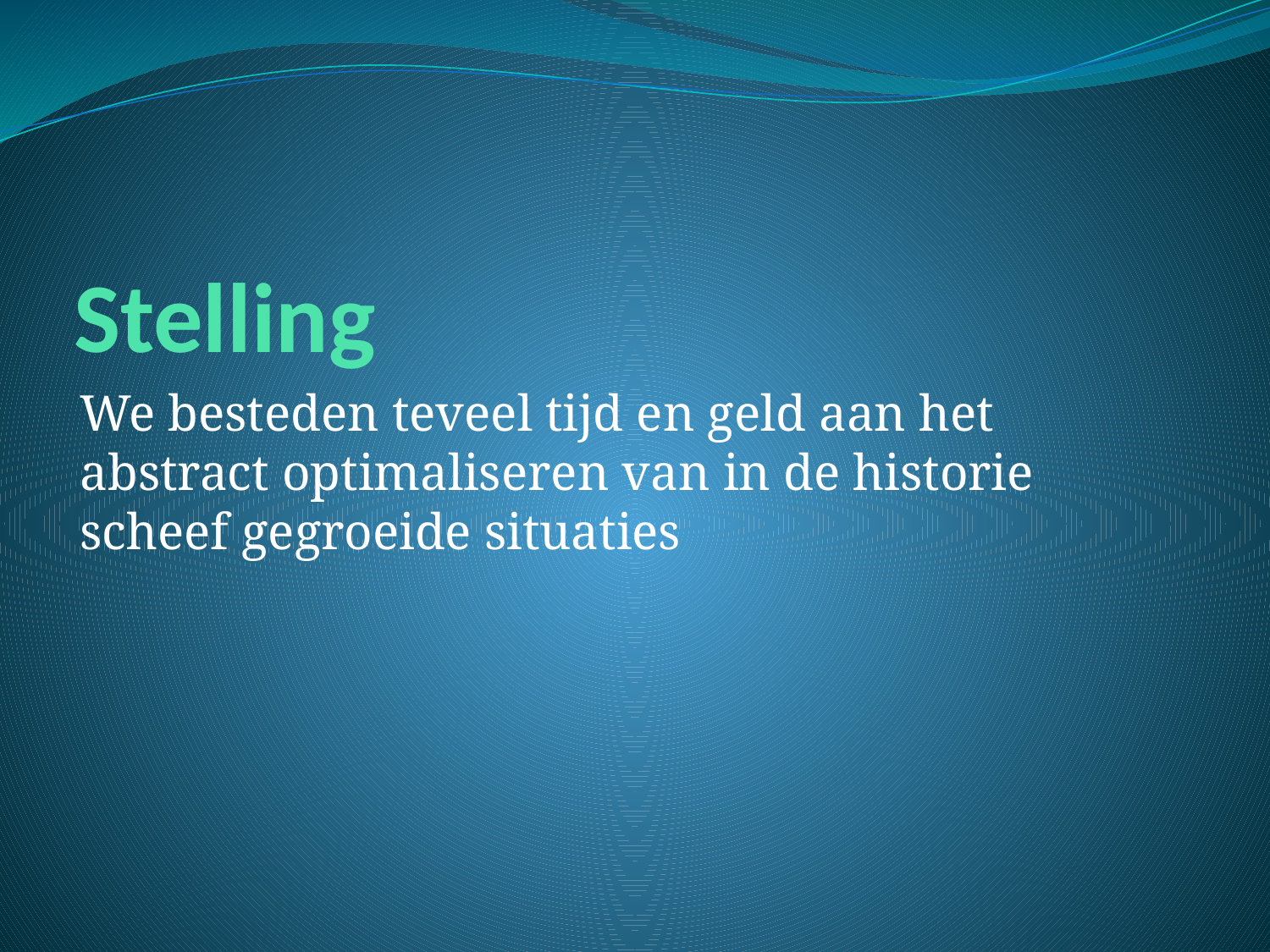

# Stelling
We besteden teveel tijd en geld aan het abstract optimaliseren van in de historie scheef gegroeide situaties